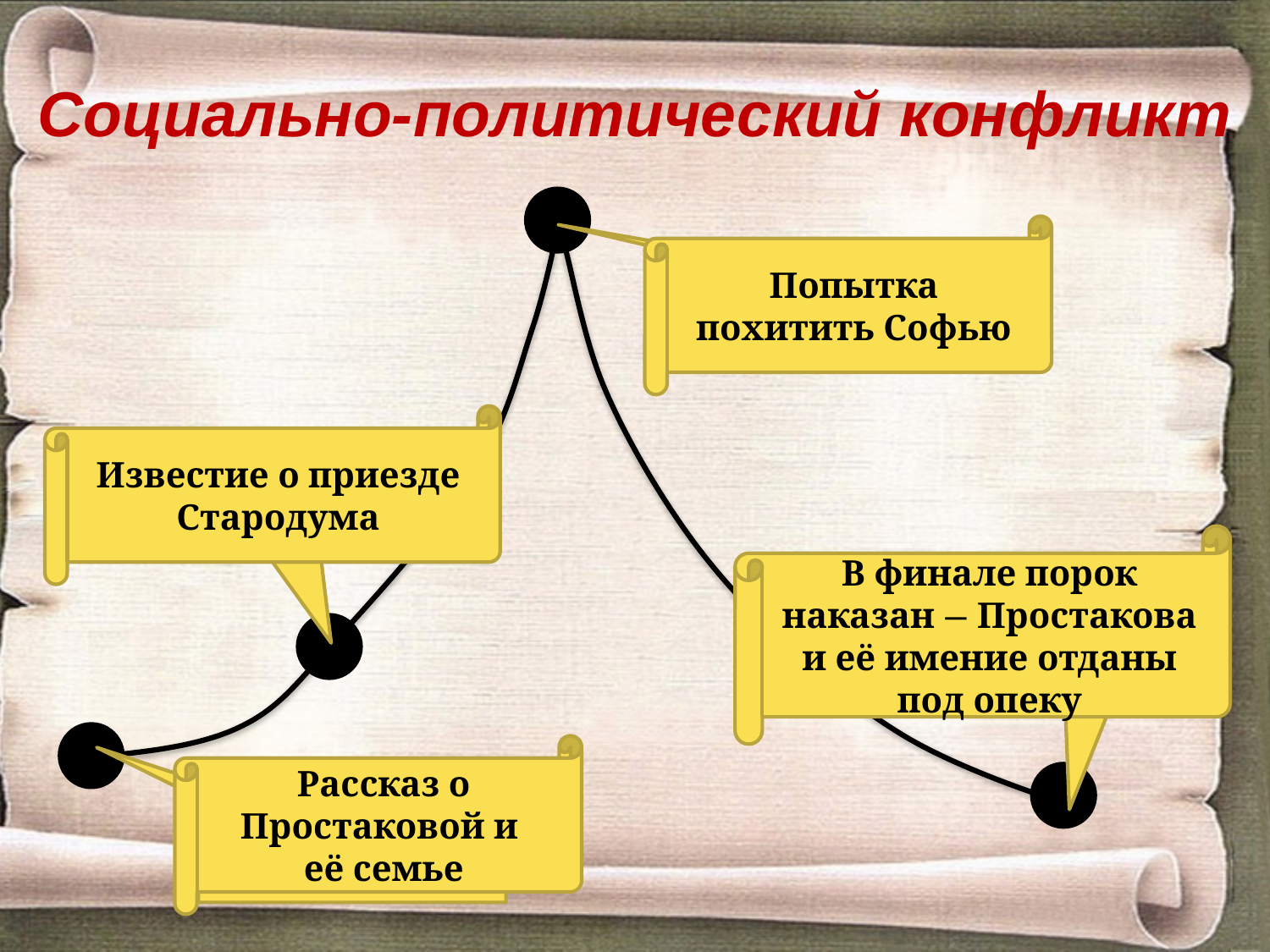

# Социально-политический конфликт

Попытка похитить Софью

Кульминация
Известие о приезде Стародума
Завязка
В финале порок наказан – Простакова и её имение отданы под опеку
Развязка

Рассказ о Простаковой и
её семье

Экспозиция